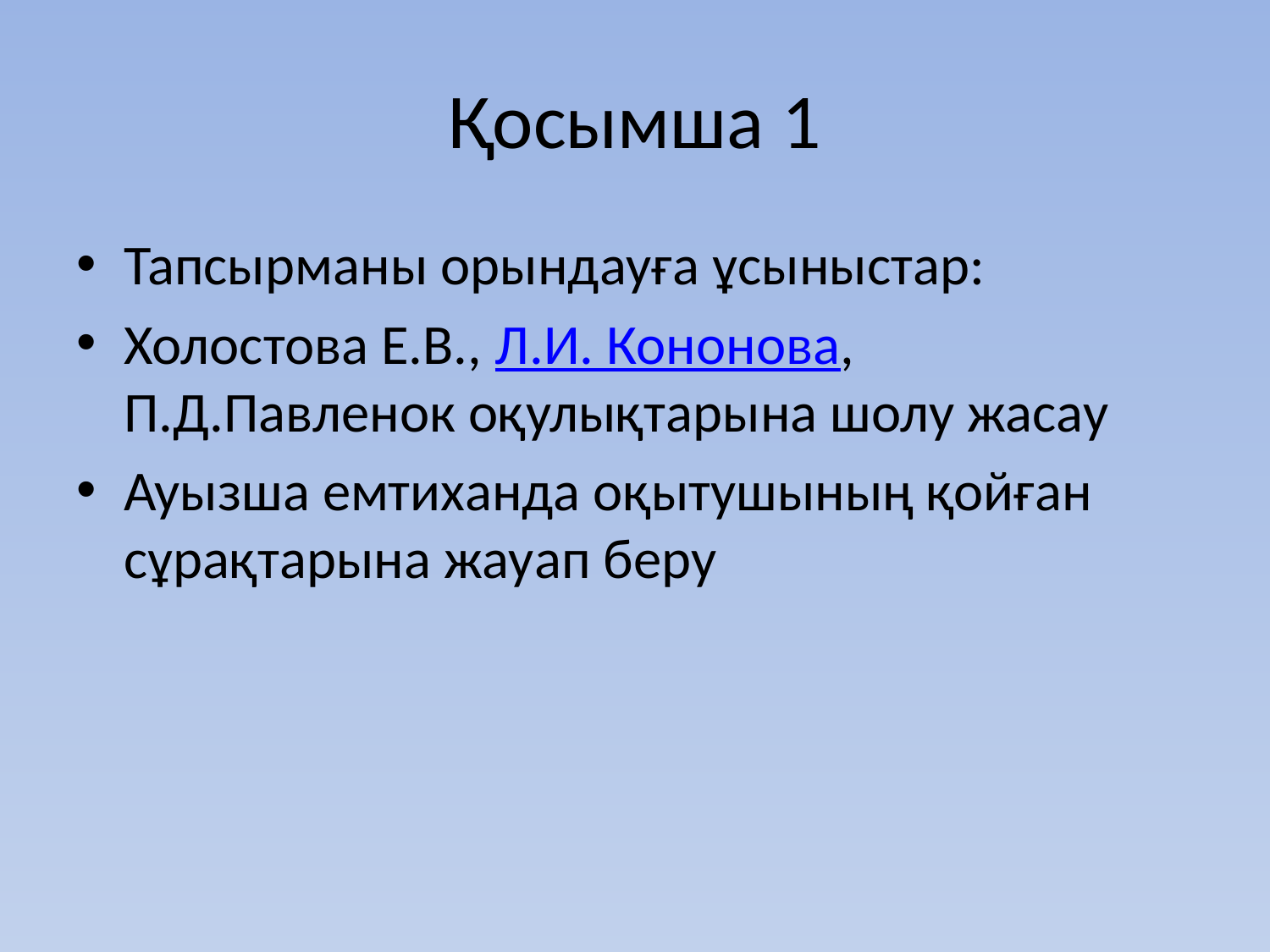

# Қосымша 1
Тапсырманы орындауға ұсыныстар:
Холостова Е.В., Л.И. Кононова, П.Д.Павленок оқулықтарына шолу жасау
Ауызша емтиханда оқытушының қойған сұрақтарына жауап беру